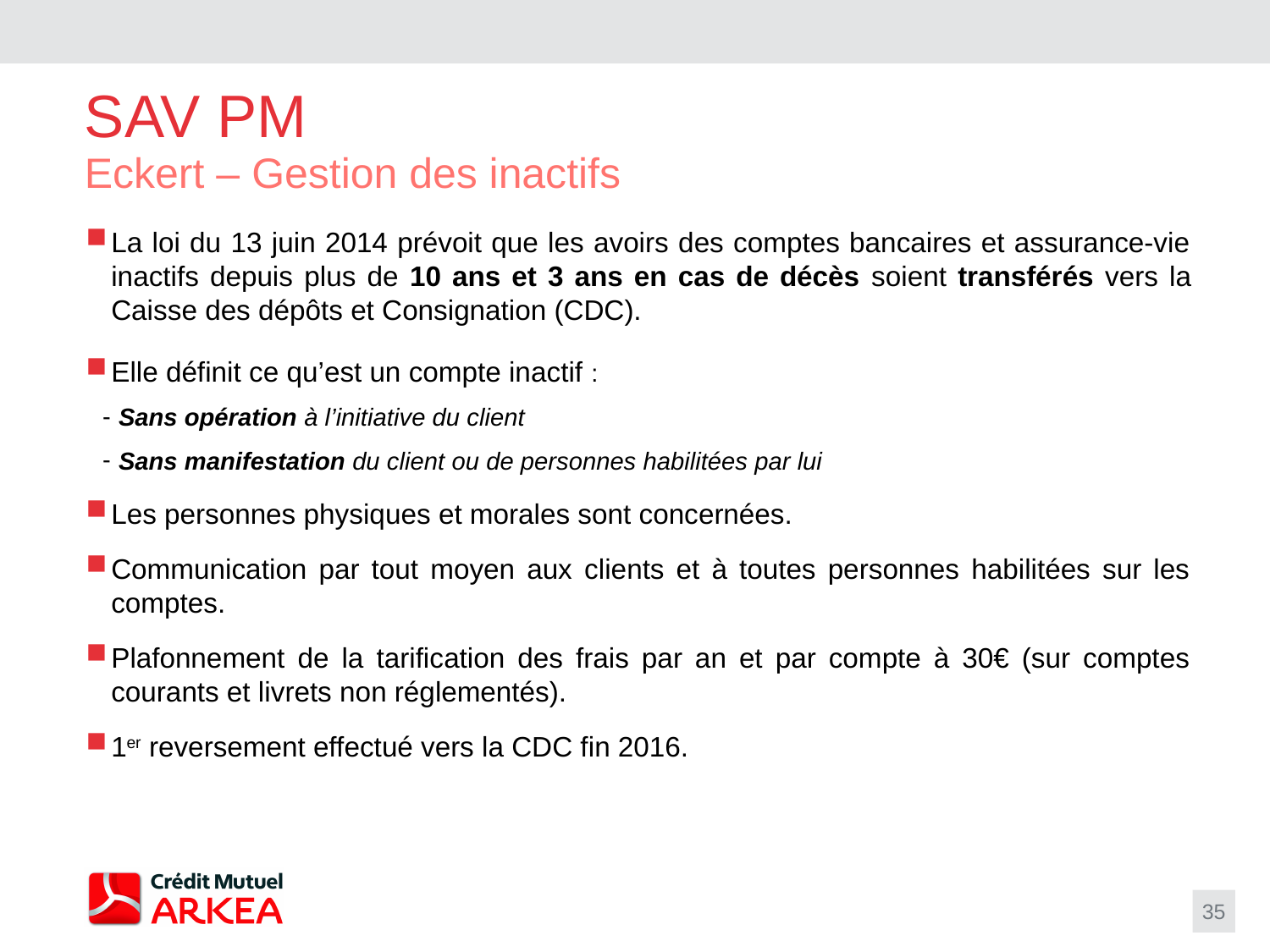

# SAV PM
Eckert – Gestion des inactifs
La loi du 13 juin 2014 prévoit que les avoirs des comptes bancaires et assurance-vie inactifs depuis plus de 10 ans et 3 ans en cas de décès soient transférés vers la Caisse des dépôts et Consignation (CDC).
Elle définit ce qu’est un compte inactif :
Sans opération à l’initiative du client
Sans manifestation du client ou de personnes habilitées par lui
Les personnes physiques et morales sont concernées.
Communication par tout moyen aux clients et à toutes personnes habilitées sur les comptes.
Plafonnement de la tarification des frais par an et par compte à 30€ (sur comptes courants et livrets non réglementés).
1er reversement effectué vers la CDC fin 2016.

35